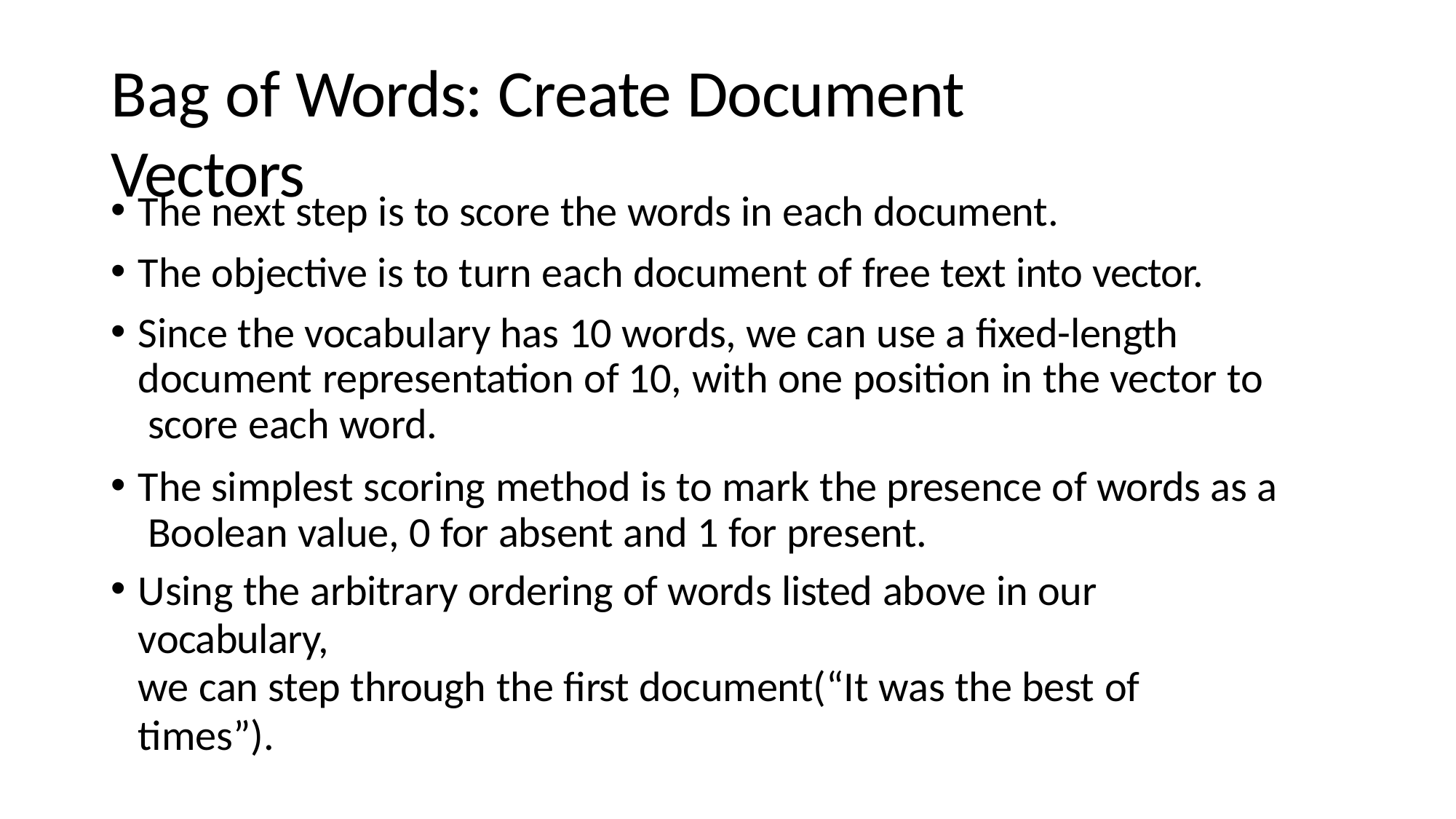

# Bag of Words: Create Document Vectors
The next step is to score the words in each document.
The objective is to turn each document of free text into vector.
Since the vocabulary has 10 words, we can use a fixed-length  document representation of 10, with one position in the vector to  score each word.
The simplest scoring method is to mark the presence of words as a  Boolean value, 0 for absent and 1 for present.
Using the arbitrary ordering of words listed above in our vocabulary,
we can step through the first document(“It was the best of times”).